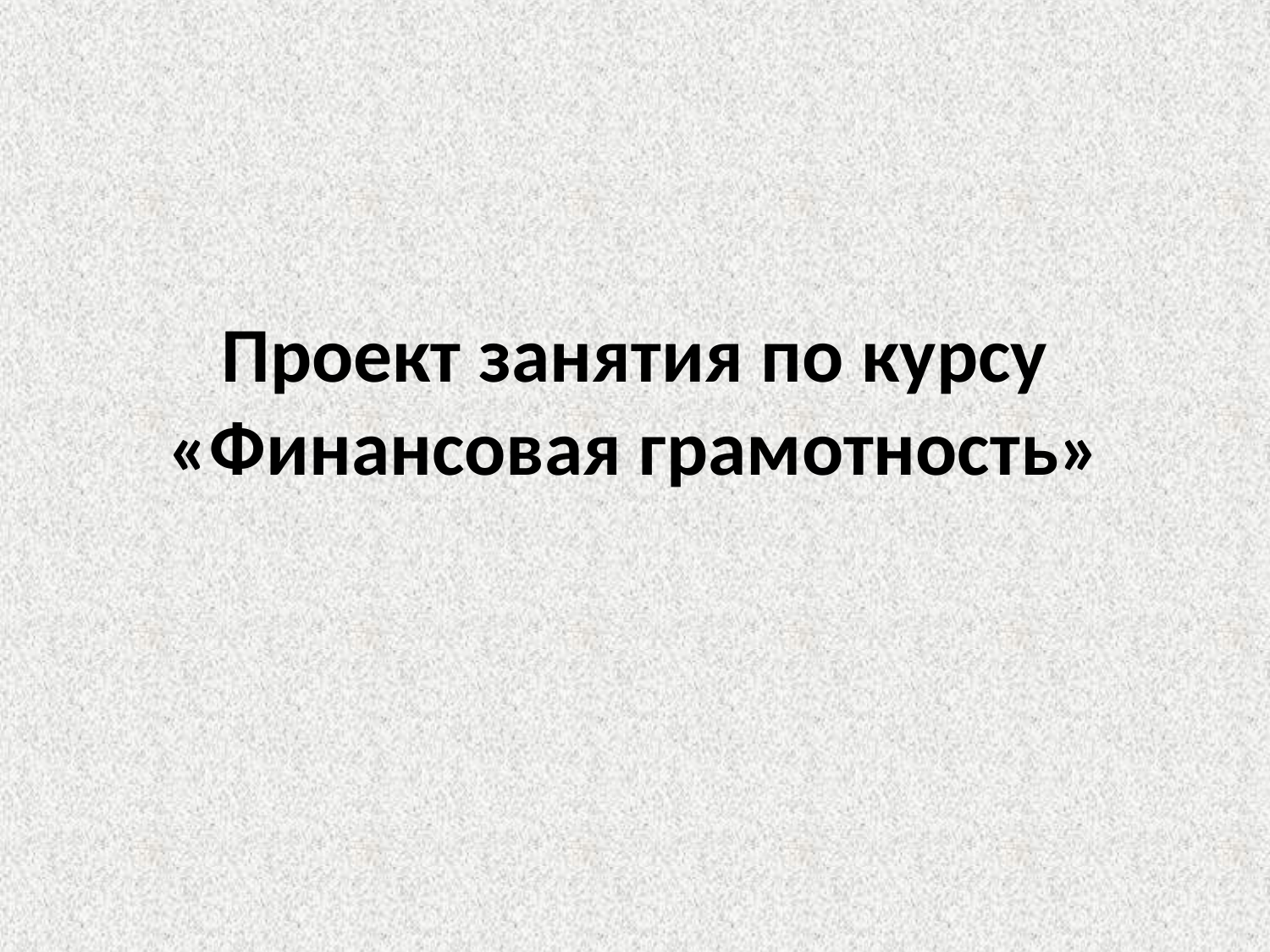

# Проект занятия по курсу «Финансовая грамотность»